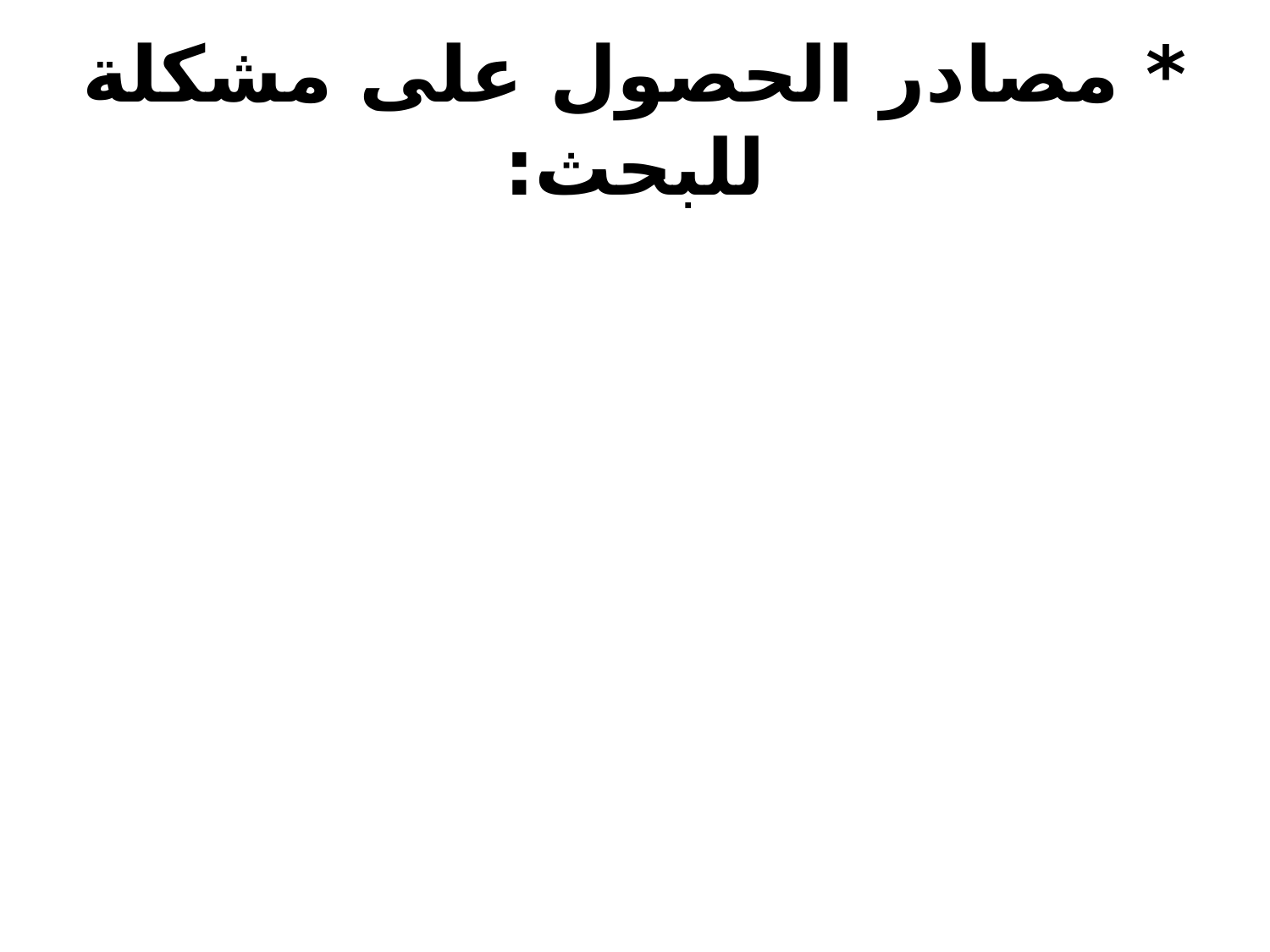

# * مصادر الحصول على مشكلة للبحث: